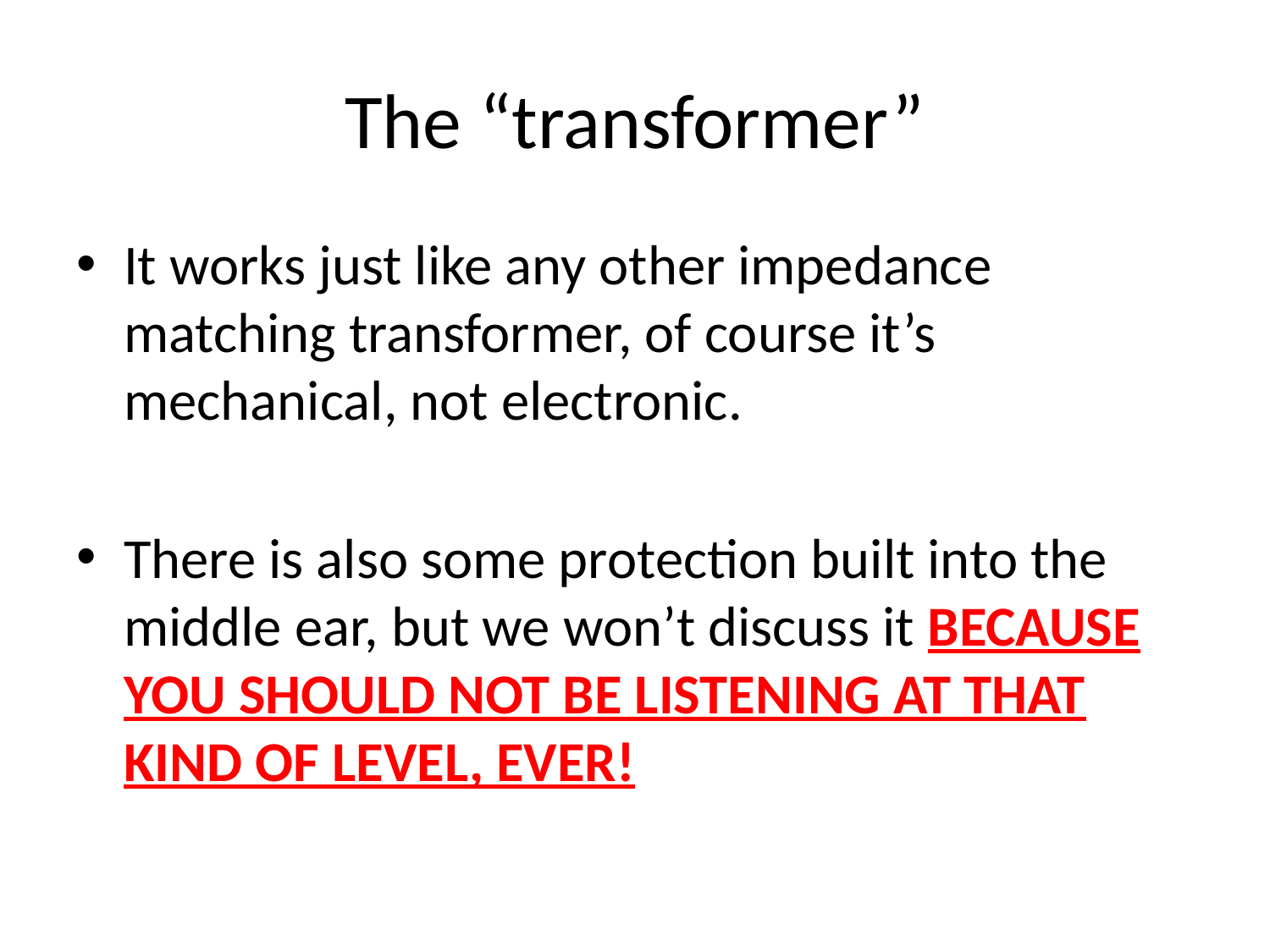

# The “transformer”
It works just like any other impedance matching transformer, of course it’s mechanical, not electronic.

There is also some protection built into the middle ear, but we won’t discuss it BECAUSE YOU SHOULD NOT BE LISTENING AT THAT KIND OF LEVEL, EVER!